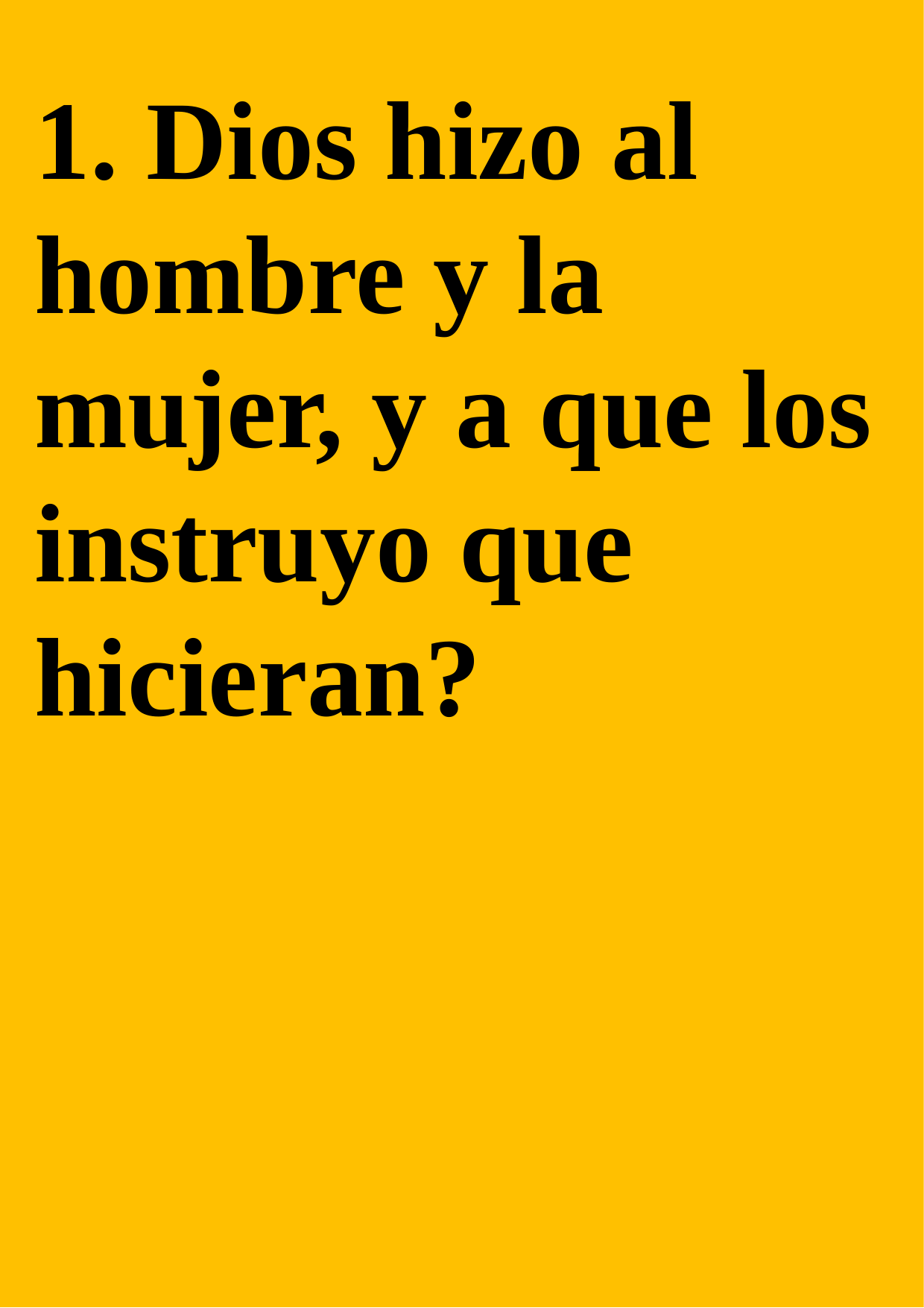

1. Dios hizo al hombre y la mujer, y a que los instruyo que hicieran?